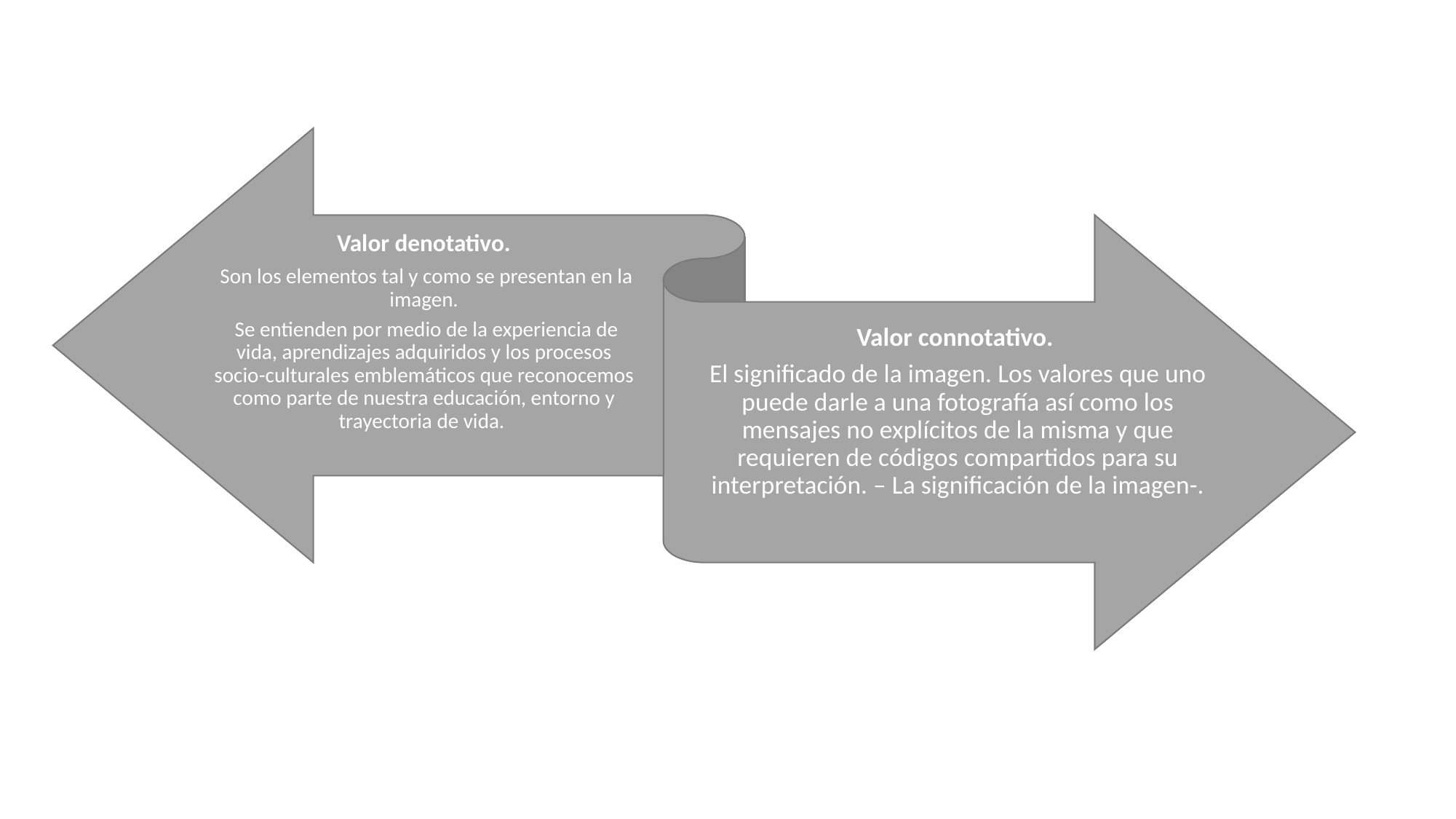

Valor denotativo.
 Son los elementos tal y como se presentan en la imagen.
 Se entienden por medio de la experiencia de vida, aprendizajes adquiridos y los procesos socio-culturales emblemáticos que reconocemos como parte de nuestra educación, entorno y trayectoria de vida.

Valor connotativo.
El significado de la imagen. Los valores que uno puede darle a una fotografía así como los mensajes no explícitos de la misma y que requieren de códigos compartidos para su interpretación. – La significación de la imagen-.